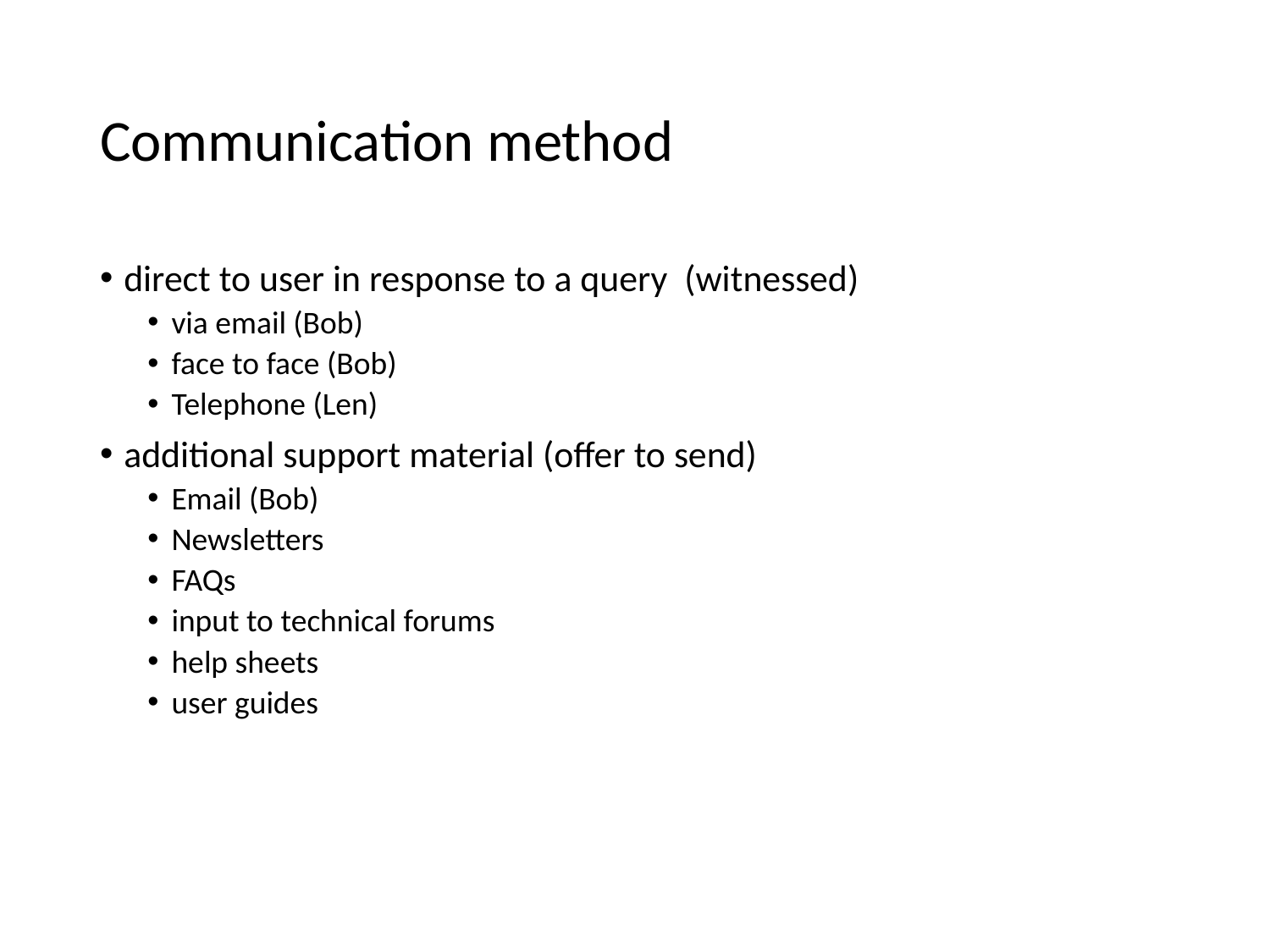

# Communication method
direct to user in response to a query  (witnessed)
via email (Bob)
face to face (Bob)
Telephone (Len)
additional support material (offer to send)
Email (Bob)
Newsletters
FAQs
input to technical forums
help sheets
user guides